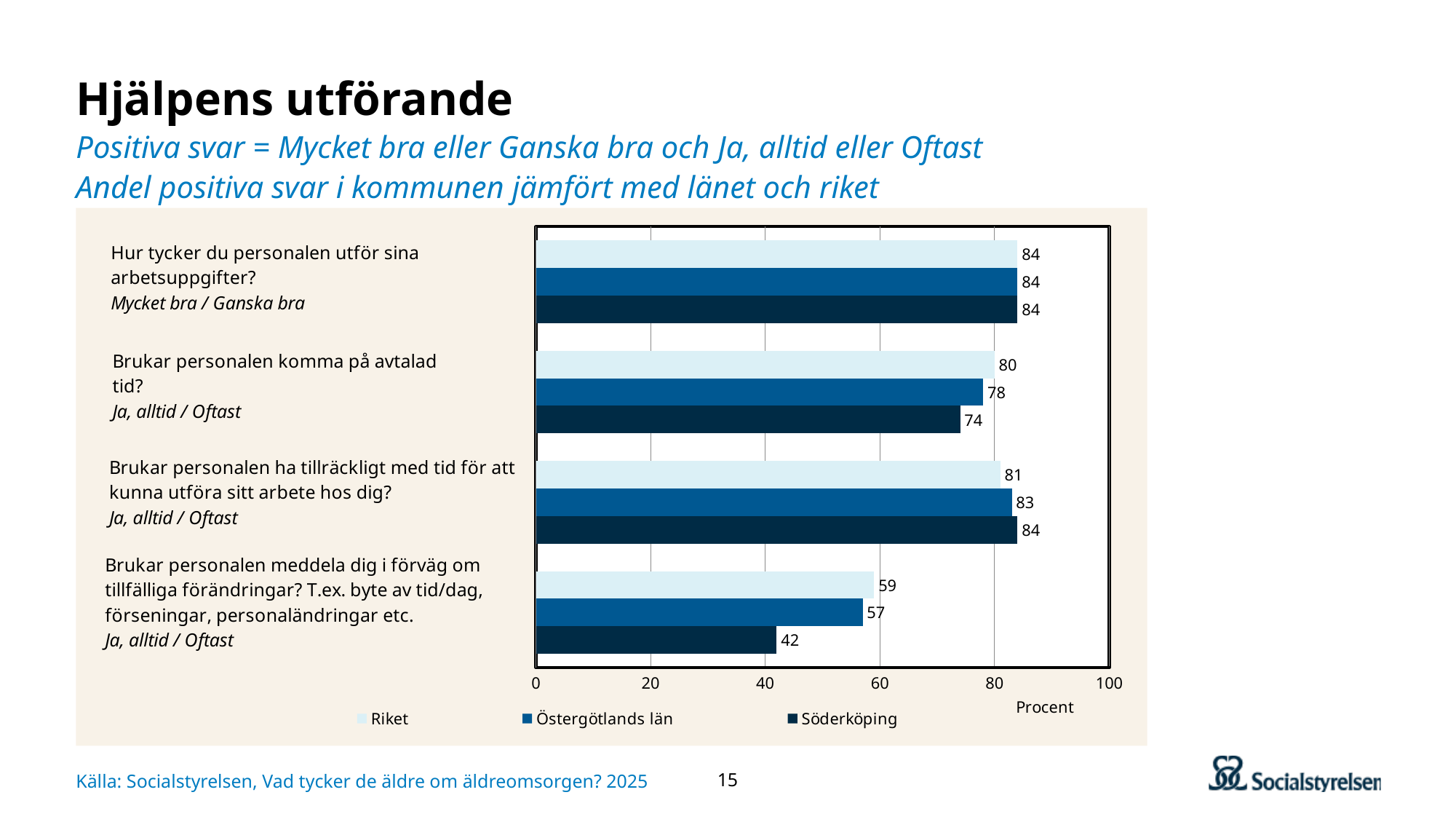

# Hjälpens utförande Positiva svar = Mycket bra eller Ganska bra och Ja, alltid eller Oftast Andel positiva svar i kommunen jämfört med länet och riket

### Chart

| Category | Söderköping | Östergötlands län | Riket |
|---|---|---|---|
| Brukar personalen meddela dig i förväg om tillfälliga förändringar? T.ex. byte av tid/dag, förseningar, personaländringar etc.
 | 42.0 | 57.0 | 59.0 |
| Brukar personalen ha tillräckligt med tid
för att kunna utföra sitt arbete hos dig? | 84.0 | 83.0 | 81.0 |
| Brukar personalen komma på avtalad
tid? | 74.0 | 78.0 | 80.0 |
| Hur tycker du personalen utför sina arbetsuppgifter?
 | 84.0 | 84.0 | 84.0 |
Källa: Socialstyrelsen, Vad tycker de äldre om äldreomsorgen? 2025
15